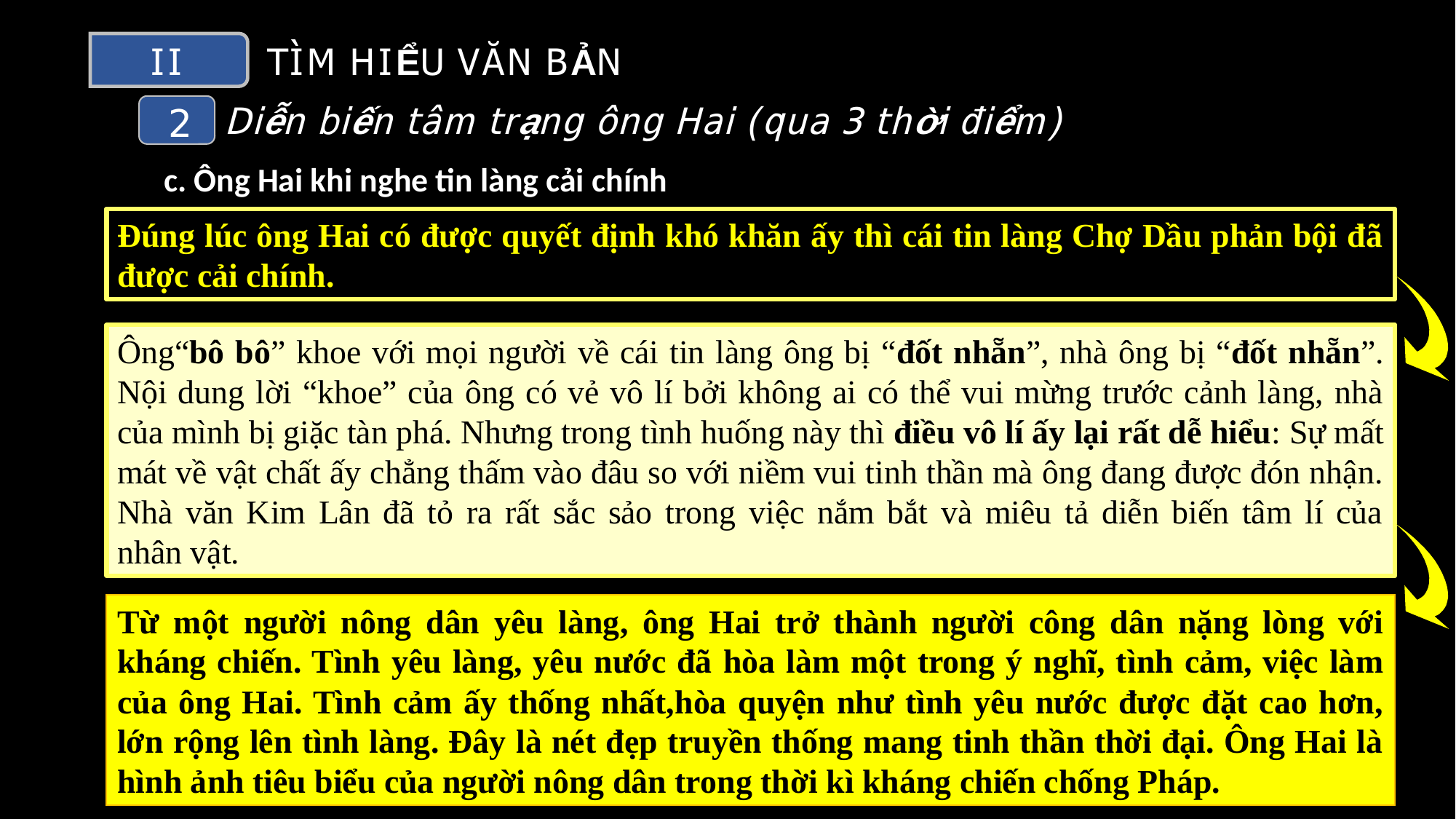

II
TÌM HIỂU VĂN BẢN
Diễn biến tâm trạng ông Hai (qua 3 thời điểm)
2

c. Ông Hai khi nghe tin làng cải chính
Đúng lúc ông Hai có được quyết định khó khăn ấy thì cái tin làng Chợ Dầu phản bội đã được cải chính.

Ông“bô bô” khoe với mọi người về cái tin làng ông bị “đốt nhẵn”, nhà ông bị “đốt nhẵn”. Nội dung lời “khoe” của ông có vẻ vô lí bởi không ai có thể vui mừng trước cảnh làng, nhà của mình bị giặc tàn phá. Nhưng trong tình huống này thì điều vô lí ấy lại rất dễ hiểu: Sự mất mát về vật chất ấy chẳng thấm vào đâu so với niềm vui tinh thần mà ông đang được đón nhận. Nhà văn Kim Lân đã tỏ ra rất sắc sảo trong việc nắm bắt và miêu tả diễn biến tâm lí của nhân vật.

Từ một người nông dân yêu làng, ông Hai trở thành người công dân nặng lòng với kháng chiến. Tình yêu làng, yêu nước đã hòa làm một trong ý nghĩ, tình cảm, việc làm của ông Hai. Tình cảm ấy thống nhất,hòa quyện như tình yêu nước được đặt cao hơn, lớn rộng lên tình làng. Đây là nét đẹp truyền thống mang tinh thần thời đại. Ông Hai là hình ảnh tiêu biểu của người nông dân trong thời kì kháng chiến chống Pháp.